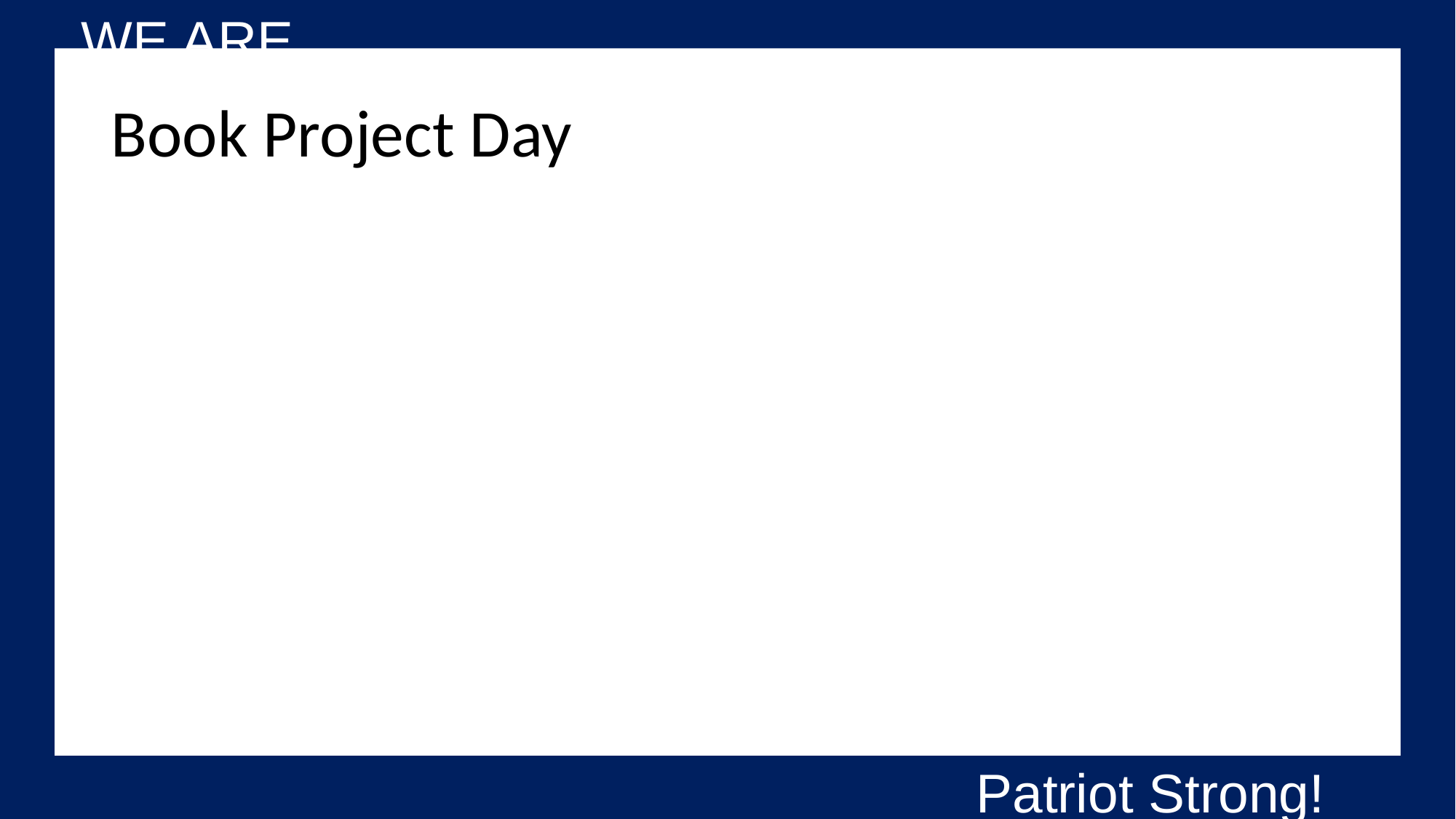

WE ARE….

# Book Project Day

Patriot Strong!